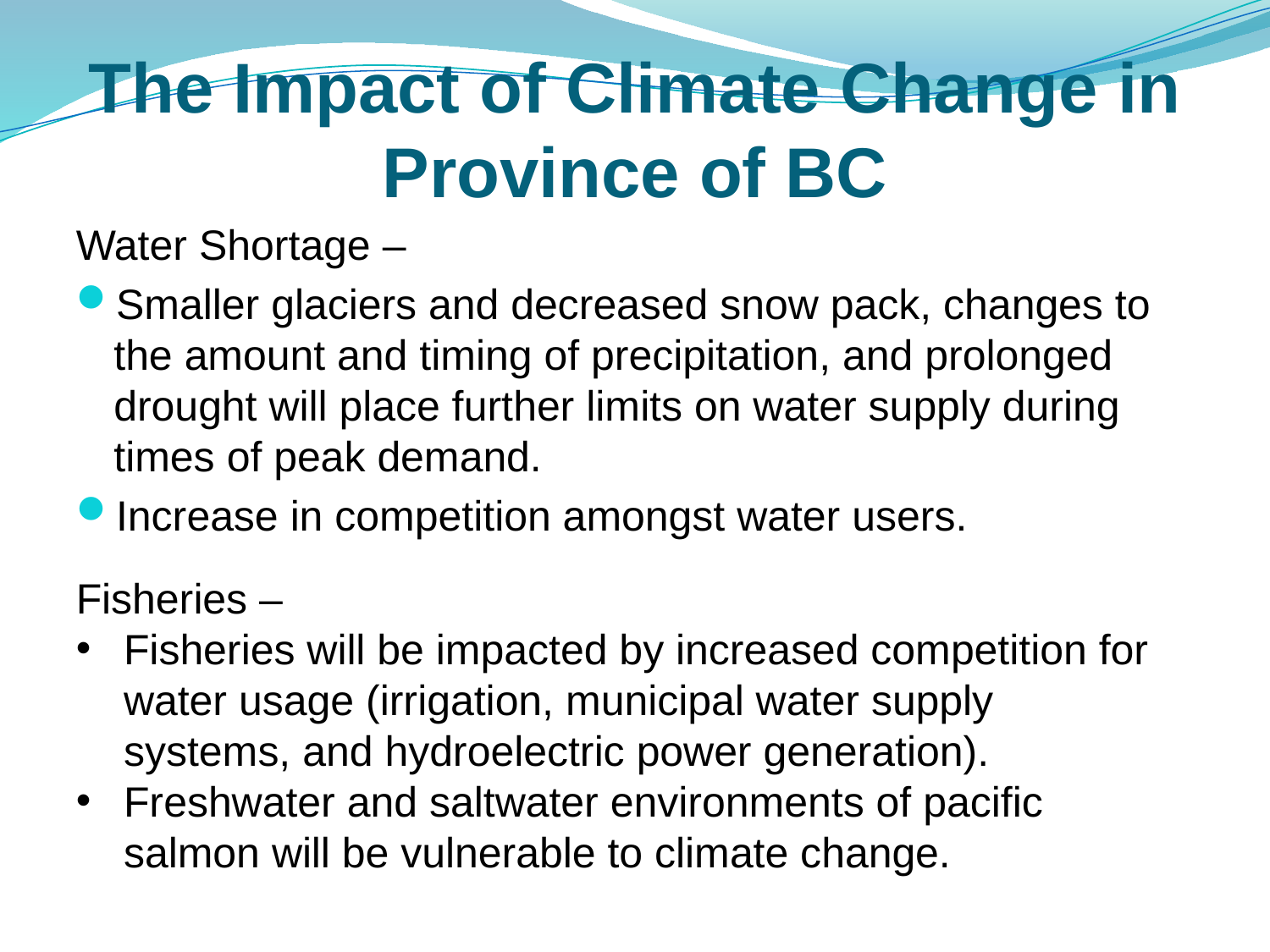

The Impact of Climate Change in Province of BC
Water Shortage –
Smaller glaciers and decreased snow pack, changes to the amount and timing of precipitation, and prolonged drought will place further limits on water supply during times of peak demand.
Increase in competition amongst water users.
Fisheries –
Fisheries will be impacted by increased competition for water usage (irrigation, municipal water supply systems, and hydroelectric power generation).
Freshwater and saltwater environments of pacific salmon will be vulnerable to climate change.